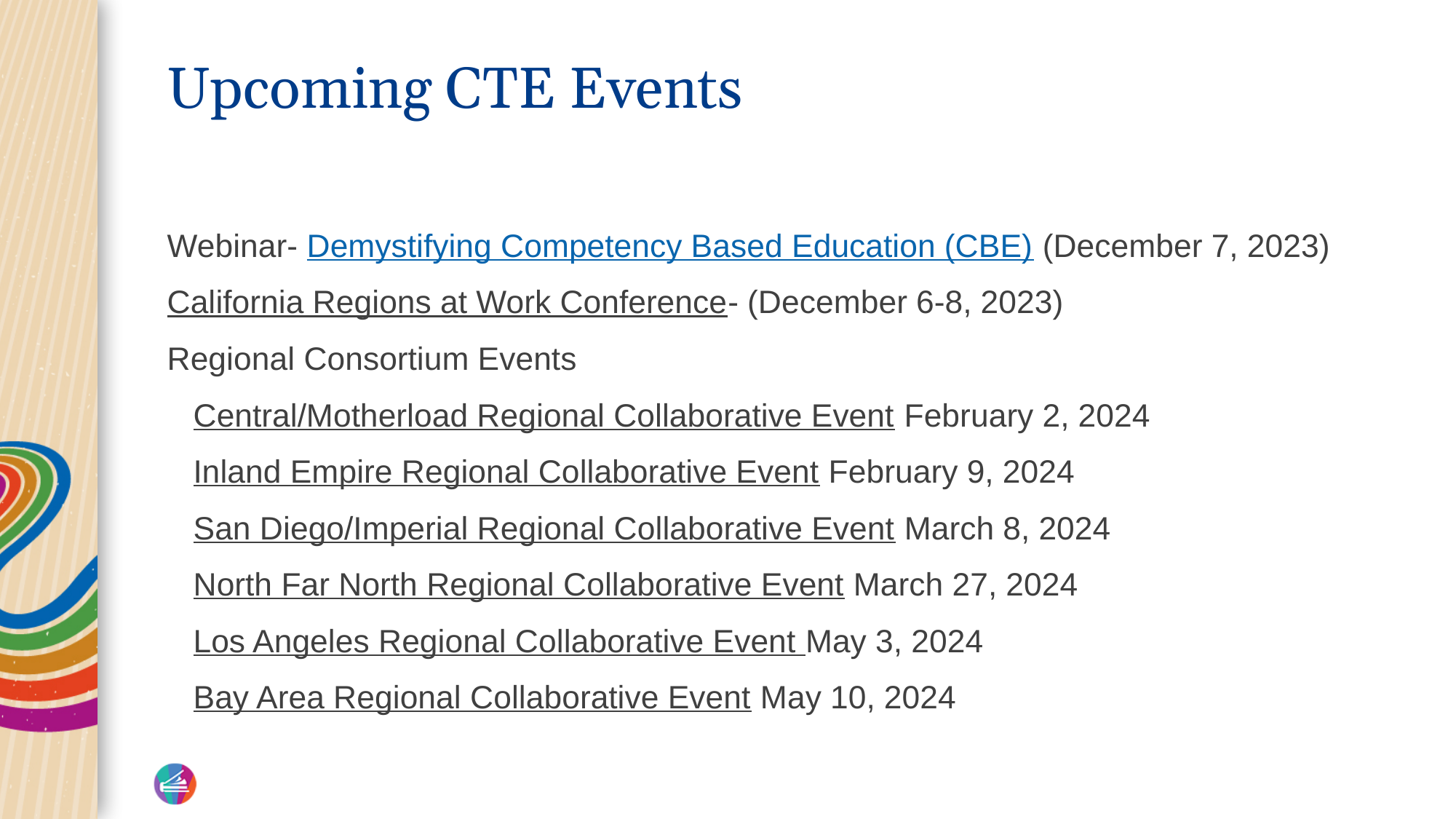

# Upcoming CTE Events
Webinar- Demystifying Competency Based Education (CBE) (December 7, 2023)
California Regions at Work Conference- (December 6-8, 2023)
Regional Consortium Events
Central/Motherload Regional Collaborative Event February 2, 2024
Inland Empire Regional Collaborative Event February 9, 2024
San Diego/Imperial Regional Collaborative Event March 8, 2024
North Far North Regional Collaborative Event March 27, 2024
Los Angeles Regional Collaborative Event May 3, 2024
Bay Area Regional Collaborative Event May 10, 2024